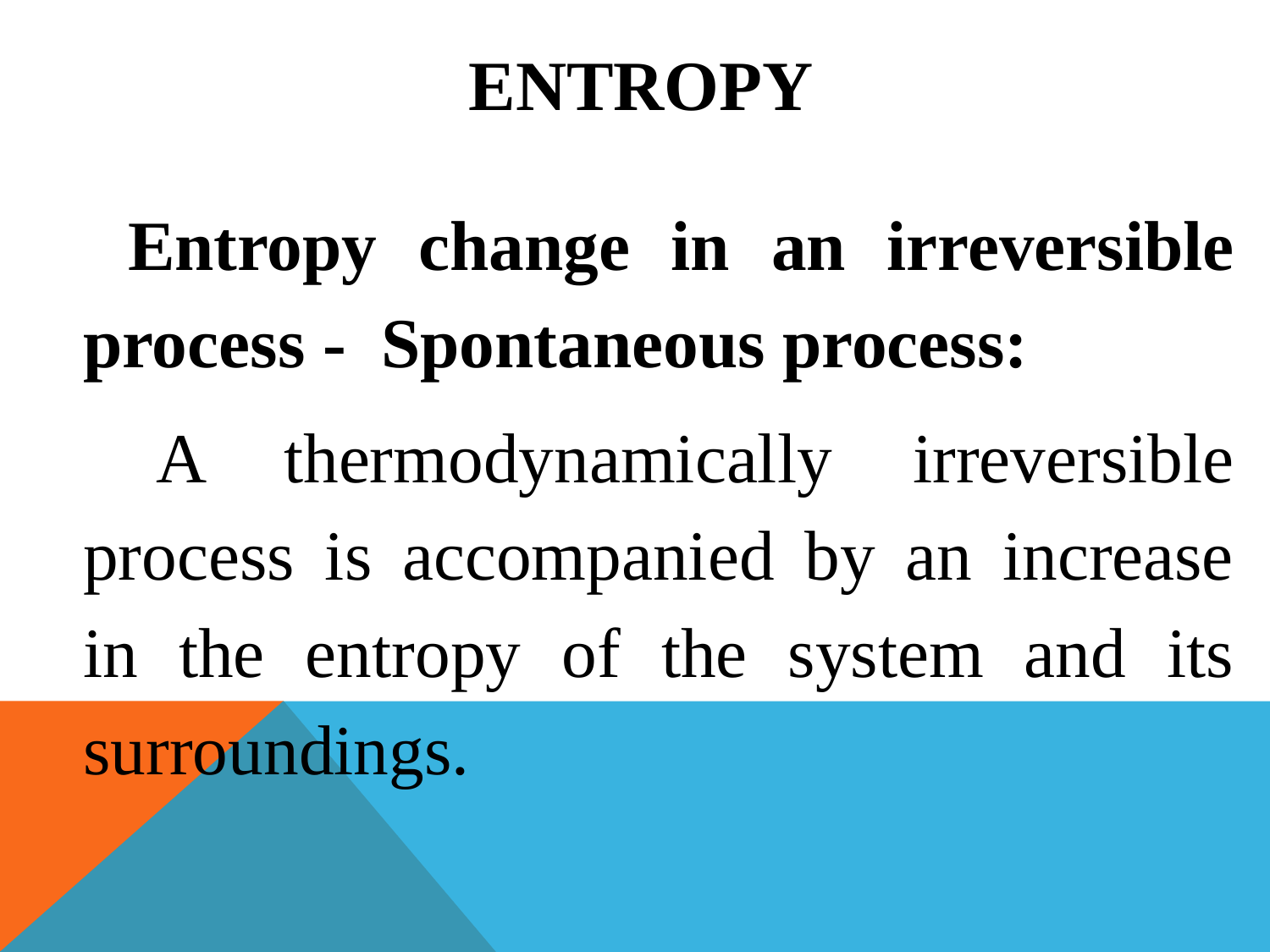

ENTROPY

  Entropy change in an irreversible process -  Spontaneous process:
 A thermodynamically irreversible process is accompanied by an increase in the entropy of the system and its surroundings.